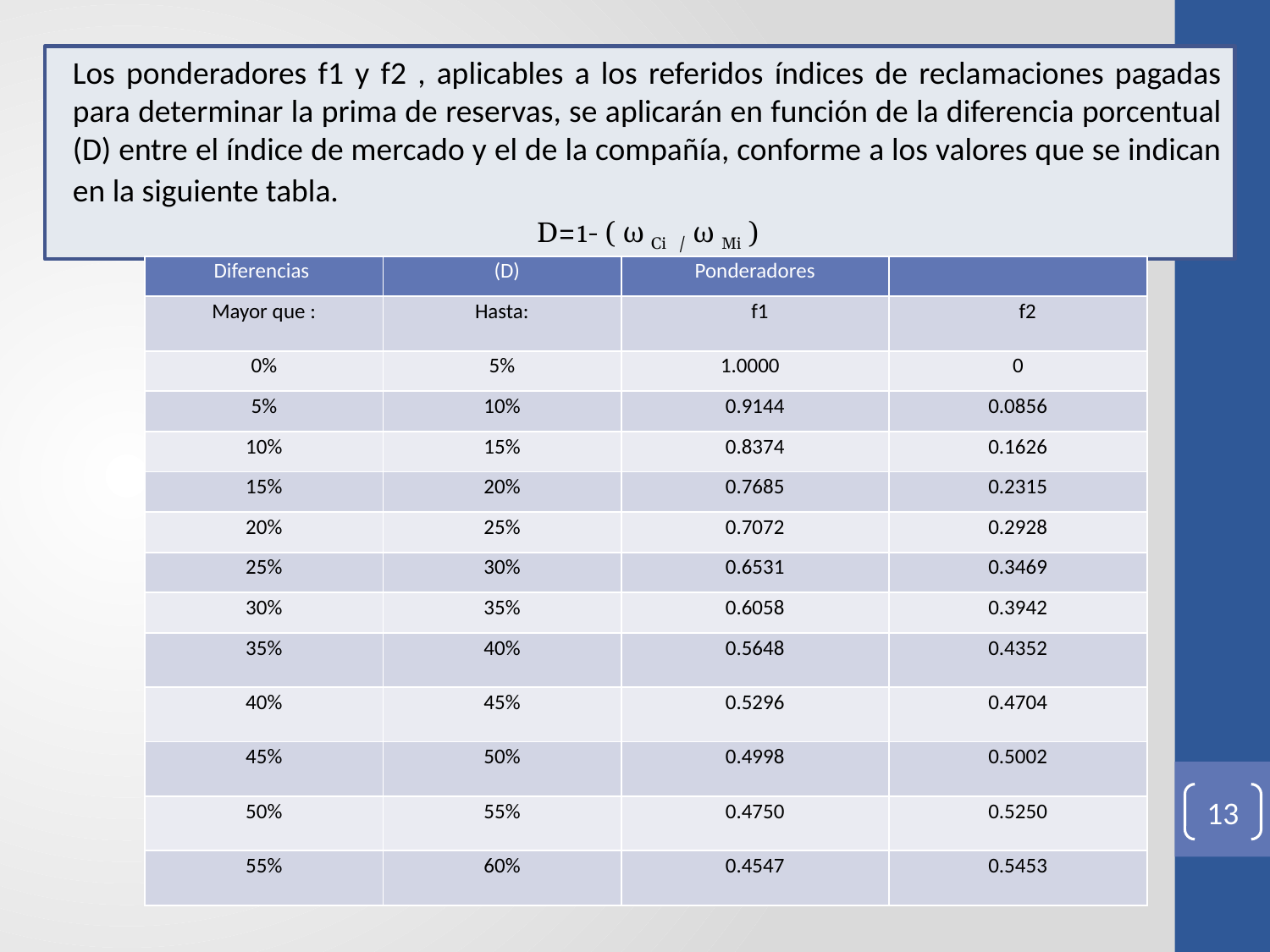

Los ponderadores f1 y f2 , aplicables a los referidos índices de reclamaciones pagadas para determinar la prima de reservas, se aplicarán en función de la diferencia porcentual (D) entre el índice de mercado y el de la compañía, conforme a los valores que se indican en la siguiente tabla.
D=1- ( ω Ci   / ω Mi )
| Diferencias | (D) | Ponderadores |  |
| --- | --- | --- | --- |
| Mayor que : | Hasta: | f1 | f2 |
| 0% | 5% | 1.0000 | 0 |
| 5% | 10% | 0.9144 | 0.0856 |
| 10% | 15% | 0.8374 | 0.1626 |
| 15% | 20% | 0.7685 | 0.2315 |
| 20% | 25% | 0.7072 | 0.2928 |
| 25% | 30% | 0.6531 | 0.3469 |
| 30% | 35% | 0.6058 | 0.3942 |
| 35% | 40% | 0.5648 | 0.4352 |
| 40% | 45% | 0.5296 | 0.4704 |
| 45% | 50% | 0.4998 | 0.5002 |
| 50% | 55% | 0.4750 | 0.5250 |
| 55% | 60% | 0.4547 | 0.5453 |
13